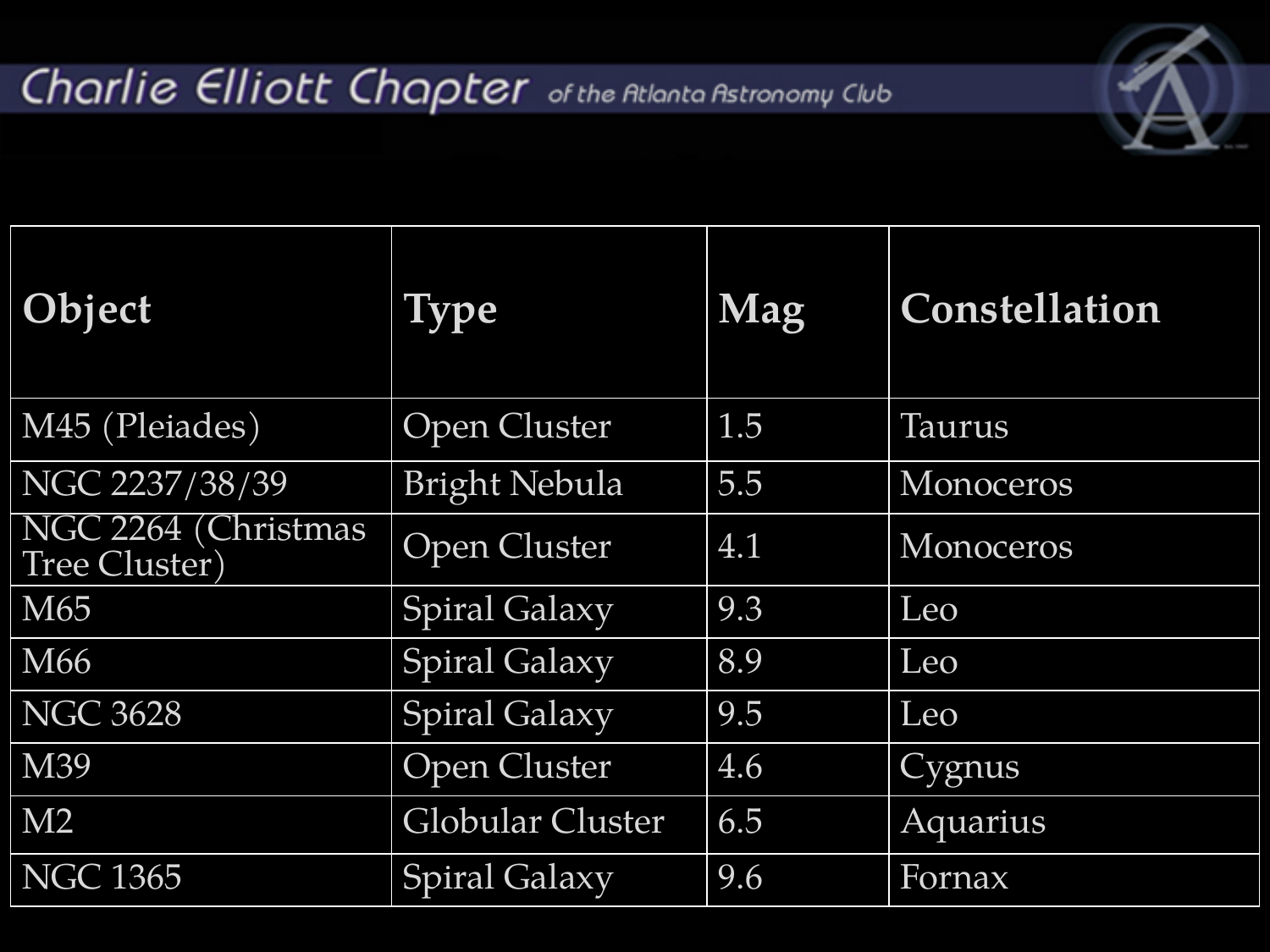

# Target List
| Object | Type | Mag | Constellation |
| --- | --- | --- | --- |
| M45 (Pleiades) | Open Cluster | 1.5 | Taurus |
| NGC 2237/38/39 | Bright Nebula | 5.5 | Monoceros |
| NGC 2264 (Christmas Tree Cluster) | Open Cluster | 4.1 | Monoceros |
| M65 | Spiral Galaxy | 9.3 | Leo |
| M66 | Spiral Galaxy | 8.9 | Leo |
| NGC 3628 | Spiral Galaxy | 9.5 | Leo |
| M39 | Open Cluster | 4.6 | Cygnus |
| M2 | Globular Cluster | 6.5 | Aquarius |
| NGC 1365 | Spiral Galaxy | 9.6 | Fornax |